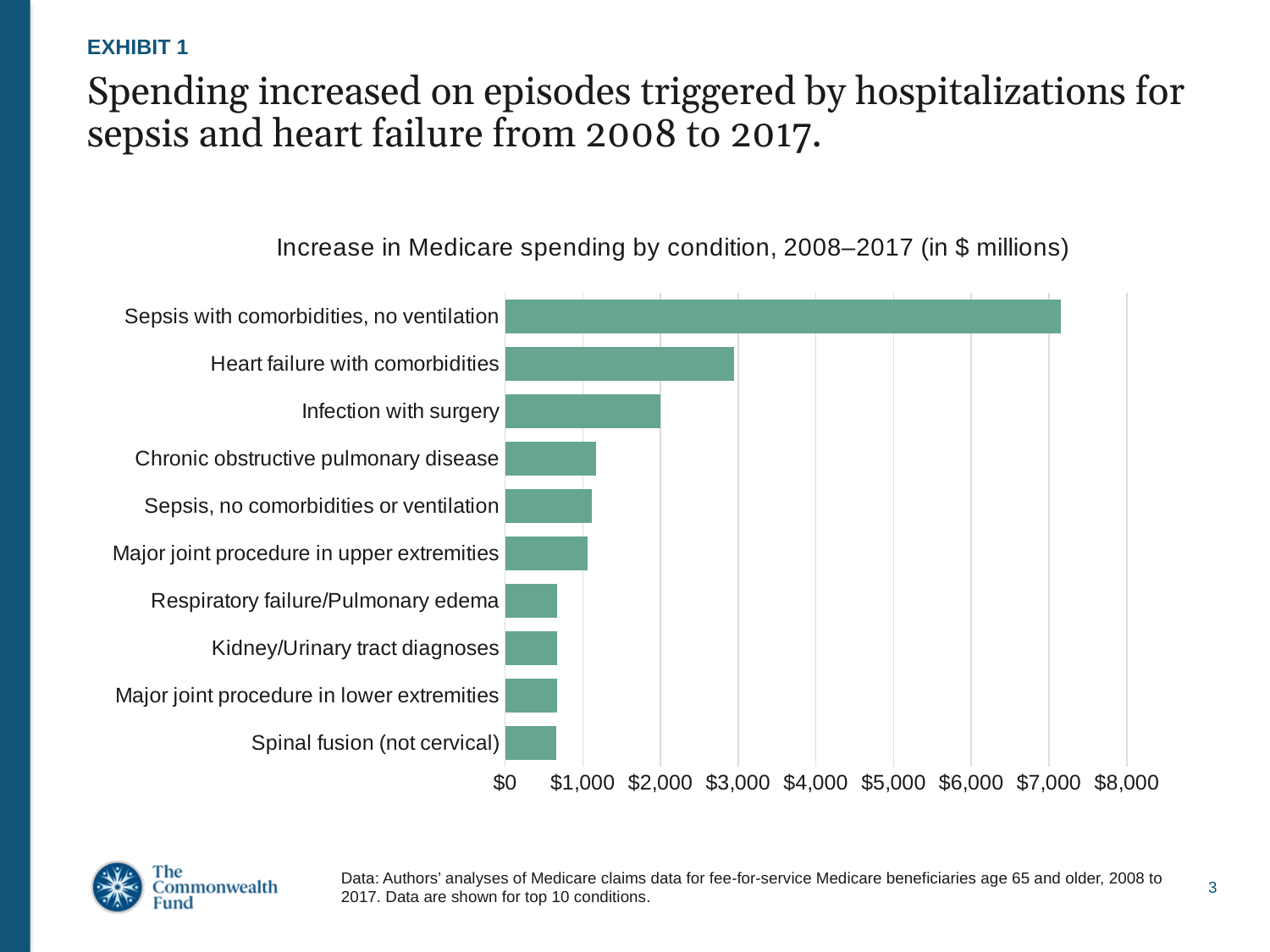

EXHIBIT 1
# Spending increased on episodes triggered by hospitalizations for sepsis and heart failure from 2008 to 2017.

### Chart: Increase in Medicare spending by condition, 2008–2017 (in $ millions)

| Category | Series 1 |
|---|---|
| Spinal fusion (not cervical) | 658.37533 |
| Major joint procedure in lower extremities | 668.263307 |
| Kidney/Urinary tract diagnoses | 672.155767 |
| Respiratory failure/Pulmonary edema | 675.051754 |
| Major joint procedure in upper extremities | 1063.213347 |
| Sepsis, no comorbidities or ventilation | 1120.197591 |
| Chronic obstructive pulmonary disease | 1167.499658 |
| Infection with surgery | 1994.679808 |
| Heart failure with comorbidities | 2945.355247 |
| Sepsis with comorbidities, no ventilation | 7153.455722 |
Data: Authors’ analyses of Medicare claims data for fee-for-service Medicare beneficiaries age 65 and older, 2008 to 2017. Data are shown for top 10 conditions.